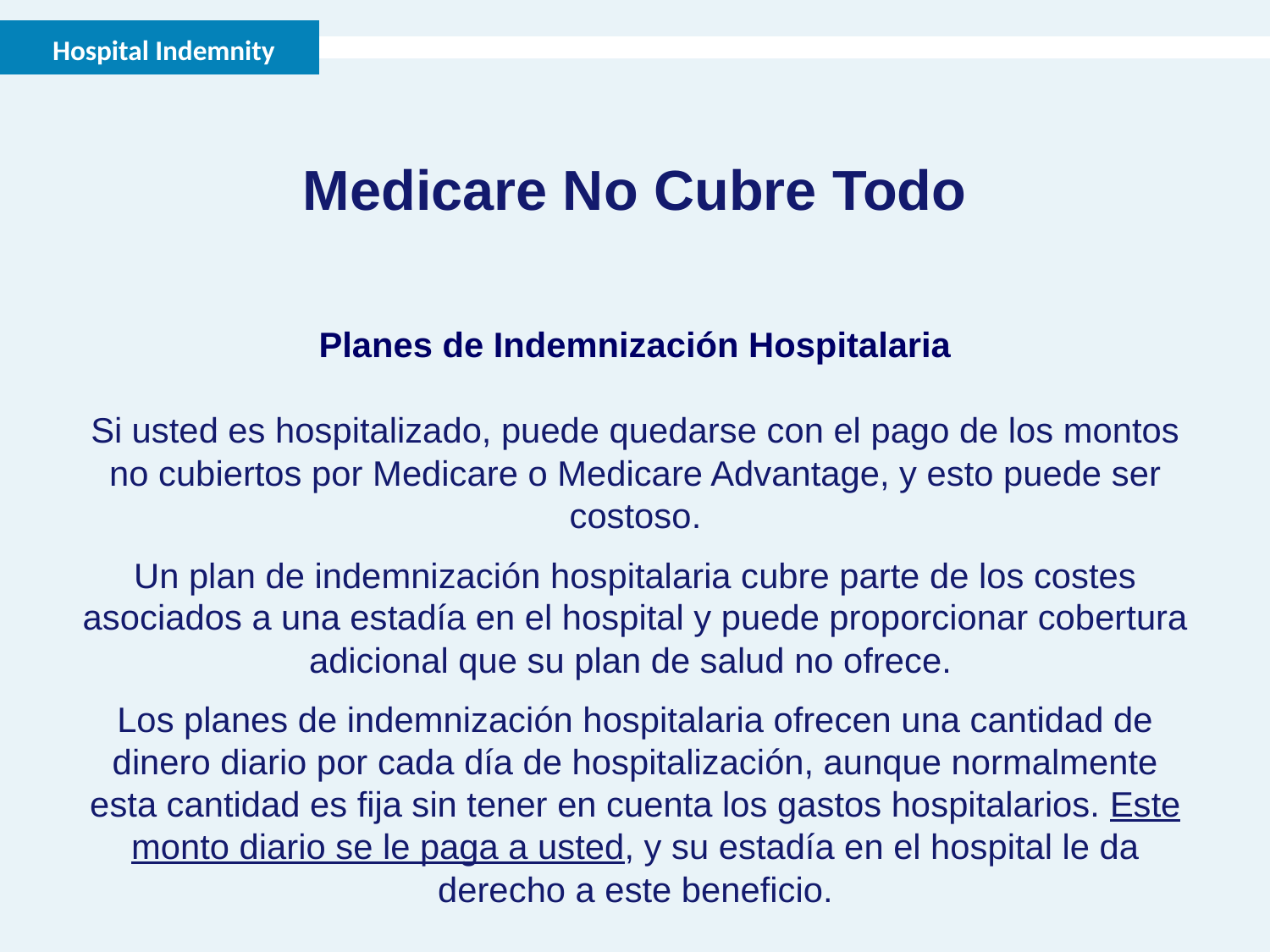

Hospital Indemnity

Medicare No Cubre Todo
Planes de Indemnización Hospitalaria
Si usted es hospitalizado, puede quedarse con el pago de los montos no cubiertos por Medicare o Medicare Advantage, y esto puede ser costoso.
Un plan de indemnización hospitalaria cubre parte de los costes asociados a una estadía en el hospital y puede proporcionar cobertura adicional que su plan de salud no ofrece.
Los planes de indemnización hospitalaria ofrecen una cantidad de dinero diario por cada día de hospitalización, aunque normalmente esta cantidad es fija sin tener en cuenta los gastos hospitalarios. Este monto diario se le paga a usted, y su estadía en el hospital le da derecho a este beneficio.